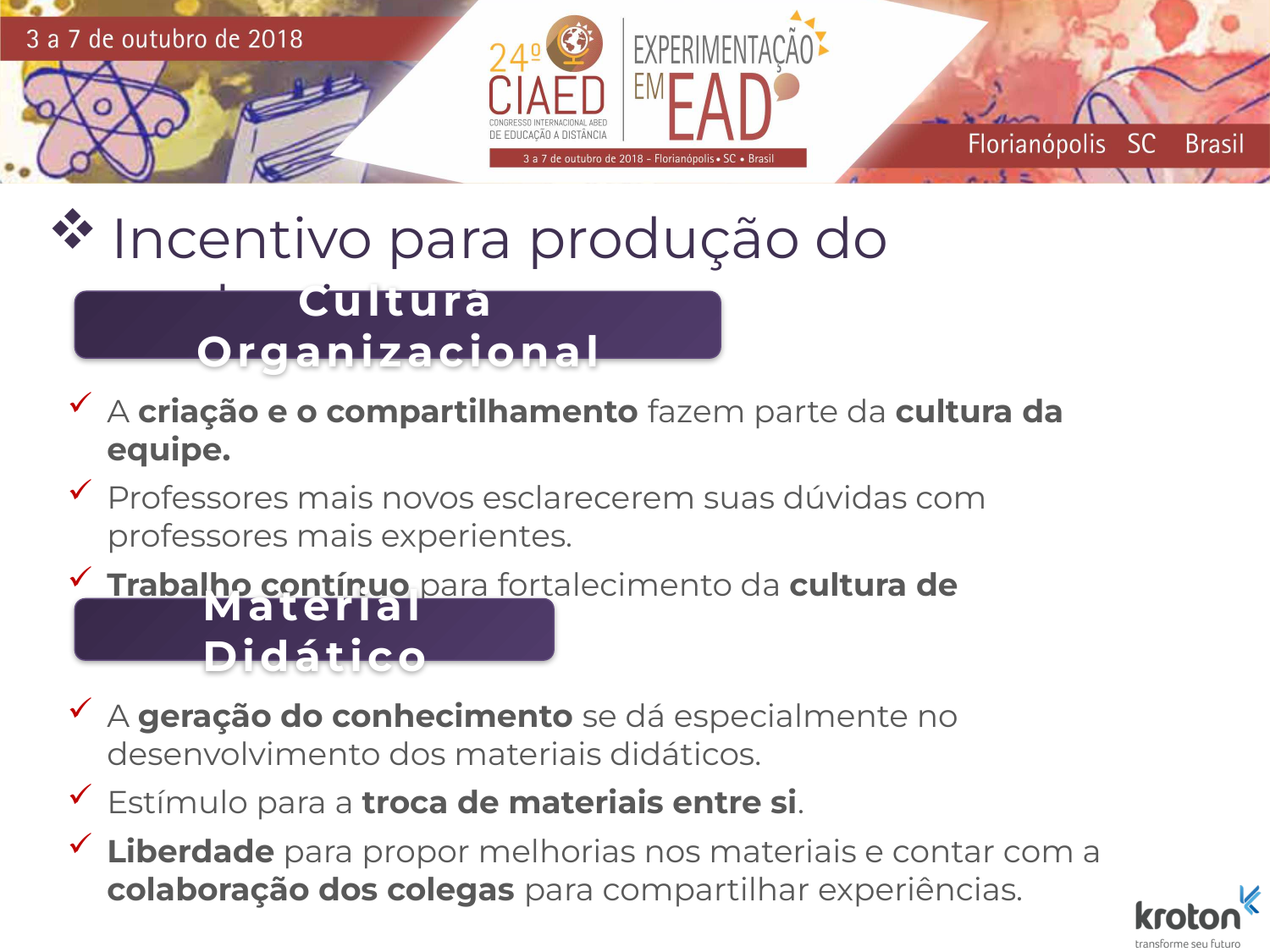

Incentivo para produção do conhecimento
Cultura Organizacional
A criação e o compartilhamento fazem parte da cultura da equipe.
Professores mais novos esclarecerem suas dúvidas com professores mais experientes.
Trabalho contínuo para fortalecimento da cultura de compartilhamento.
Material Didático
A geração do conhecimento se dá especialmente no desenvolvimento dos materiais didáticos.
Estímulo para a troca de materiais entre si.
Liberdade para propor melhorias nos materiais e contar com a colaboração dos colegas para compartilhar experiências.